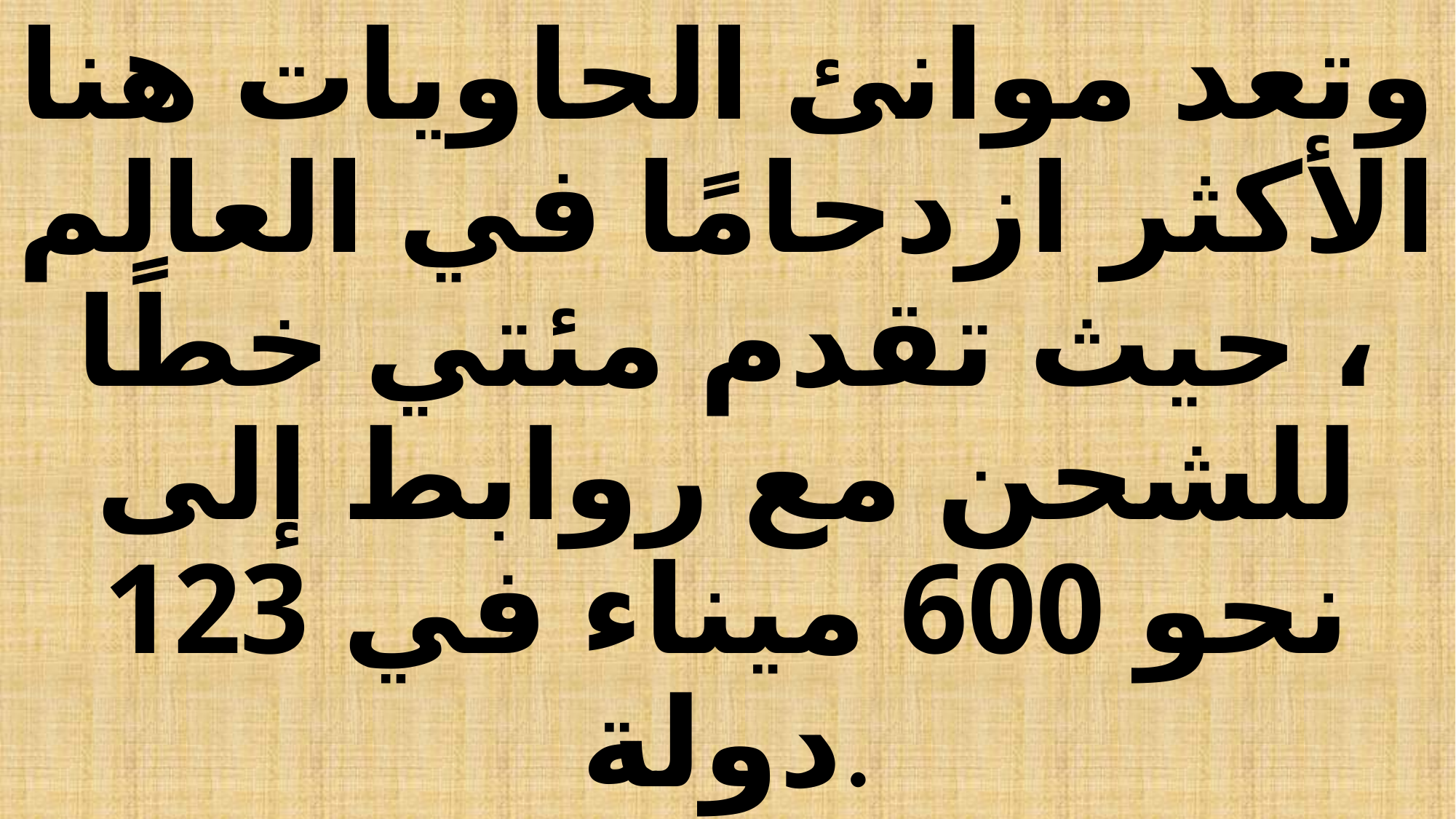

# وتعد موانئ الحاويات هنا الأكثر ازدحامًا في العالم ، حيث تقدم مئتي خطًا للشحن مع روابط إلى نحو 600 ميناء في 123 دولة.